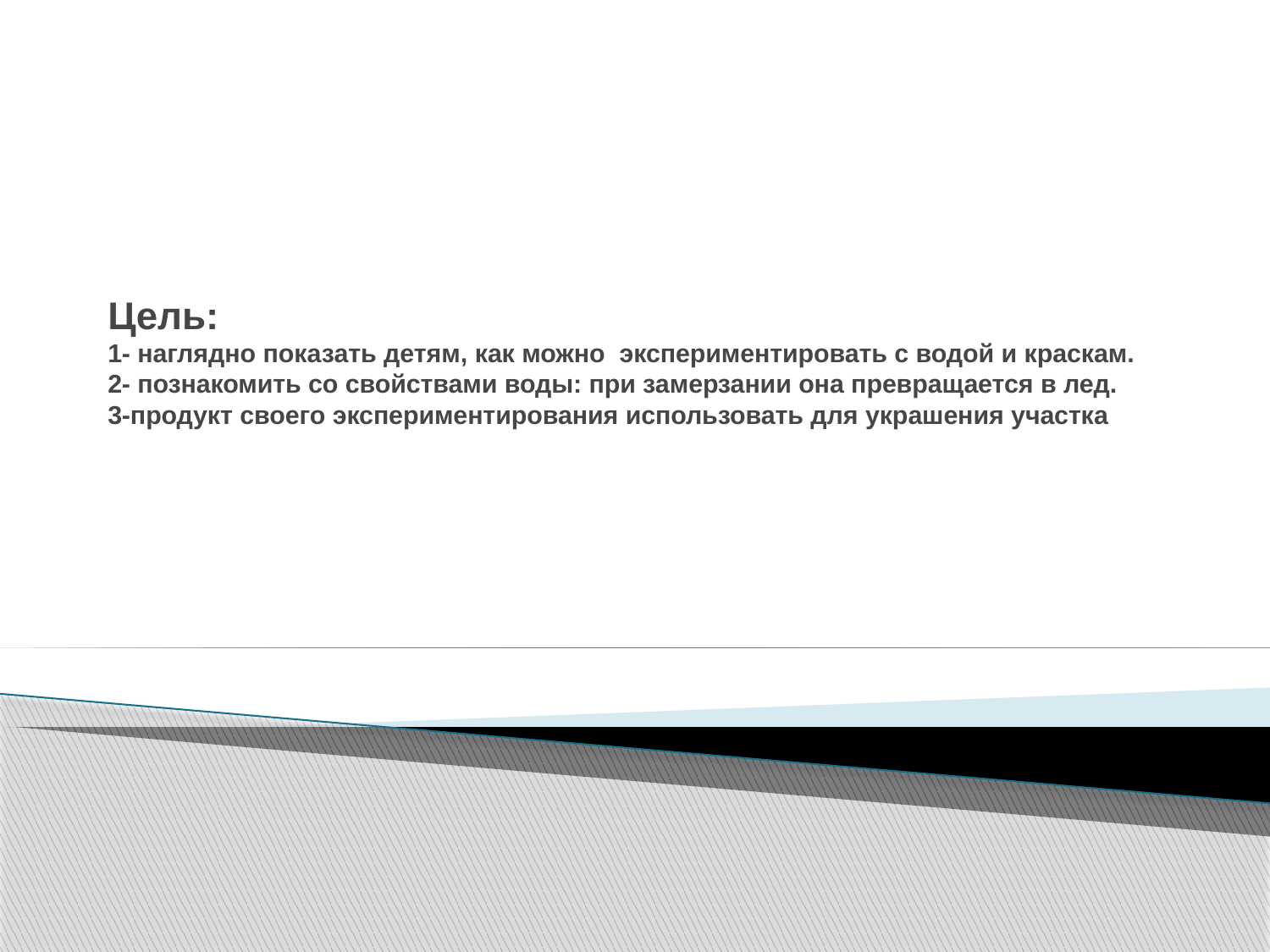

# Цель: 1- наглядно показать детям, как можно  экспериментировать с водой и краскам. 2- познакомить со свойствами воды: при замерзании она превращается в лед. 3-продукт своего экспериментирования использовать для украшения участка